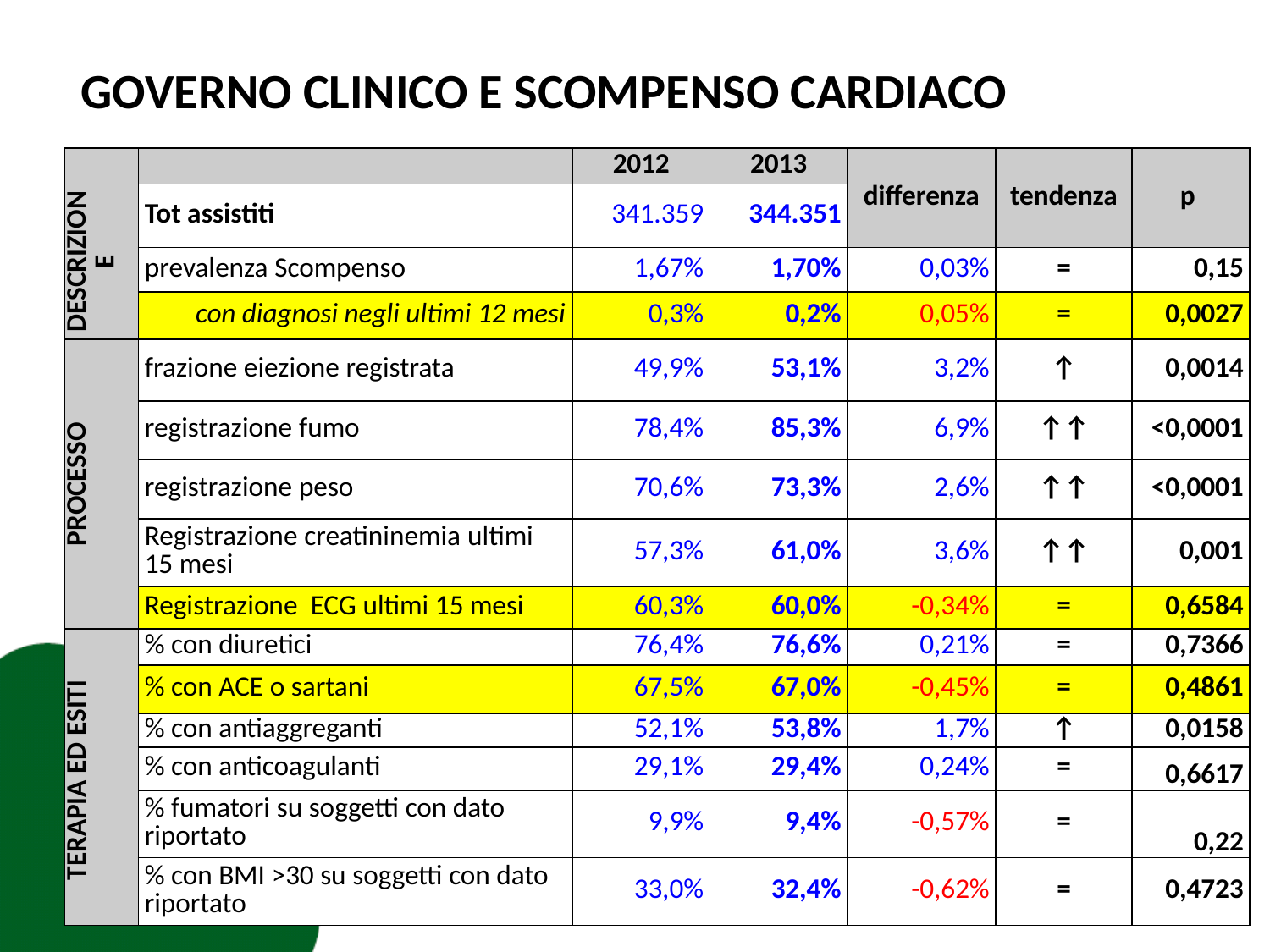

GOVERNO CLINICO E SCOMPENSO CARDIACO
|  |  | 2012 | 2013 | differenza | tendenza | p |
| --- | --- | --- | --- | --- | --- | --- |
| DESCRIZIONE | Tot assistiti | 341.359 | 344.351 |  |  |  |
|  | prevalenza Scompenso | 1,67% | 1,70% | 0,03% | = | 0,15 |
|  | con diagnosi negli ultimi 12 mesi | 0,3% | 0,2% | 0,05% | = | 0,0027 |
| PROCESSO | frazione eiezione registrata | 49,9% | 53,1% | 3,2% | ↑ | 0,0014 |
|  | registrazione fumo | 78,4% | 85,3% | 6,9% | ↑↑ | <0,0001 |
|  | registrazione peso | 70,6% | 73,3% | 2,6% | ↑↑ | <0,0001 |
|  | Registrazione creatininemia ultimi 15 mesi | 57,3% | 61,0% | 3,6% | ↑↑ | 0,001 |
|  | Registrazione ECG ultimi 15 mesi | 60,3% | 60,0% | -0,34% | = | 0,6584 |
| TERAPIA ED ESITI | % con diuretici | 76,4% | 76,6% | 0,21% | = | 0,7366 |
|  | % con ACE o sartani | 67,5% | 67,0% | -0,45% | = | 0,4861 |
|  | % con antiaggreganti | 52,1% | 53,8% | 1,7% | ↑ | 0,0158 |
|  | % con anticoagulanti | 29,1% | 29,4% | 0,24% | = | 0,6617 |
|  | % fumatori su soggetti con dato riportato | 9,9% | 9,4% | -0,57% | = | 0,22 |
|  | % con BMI >30 su soggetti con dato riportato | 33,0% | 32,4% | -0,62% | = | 0,4723 |